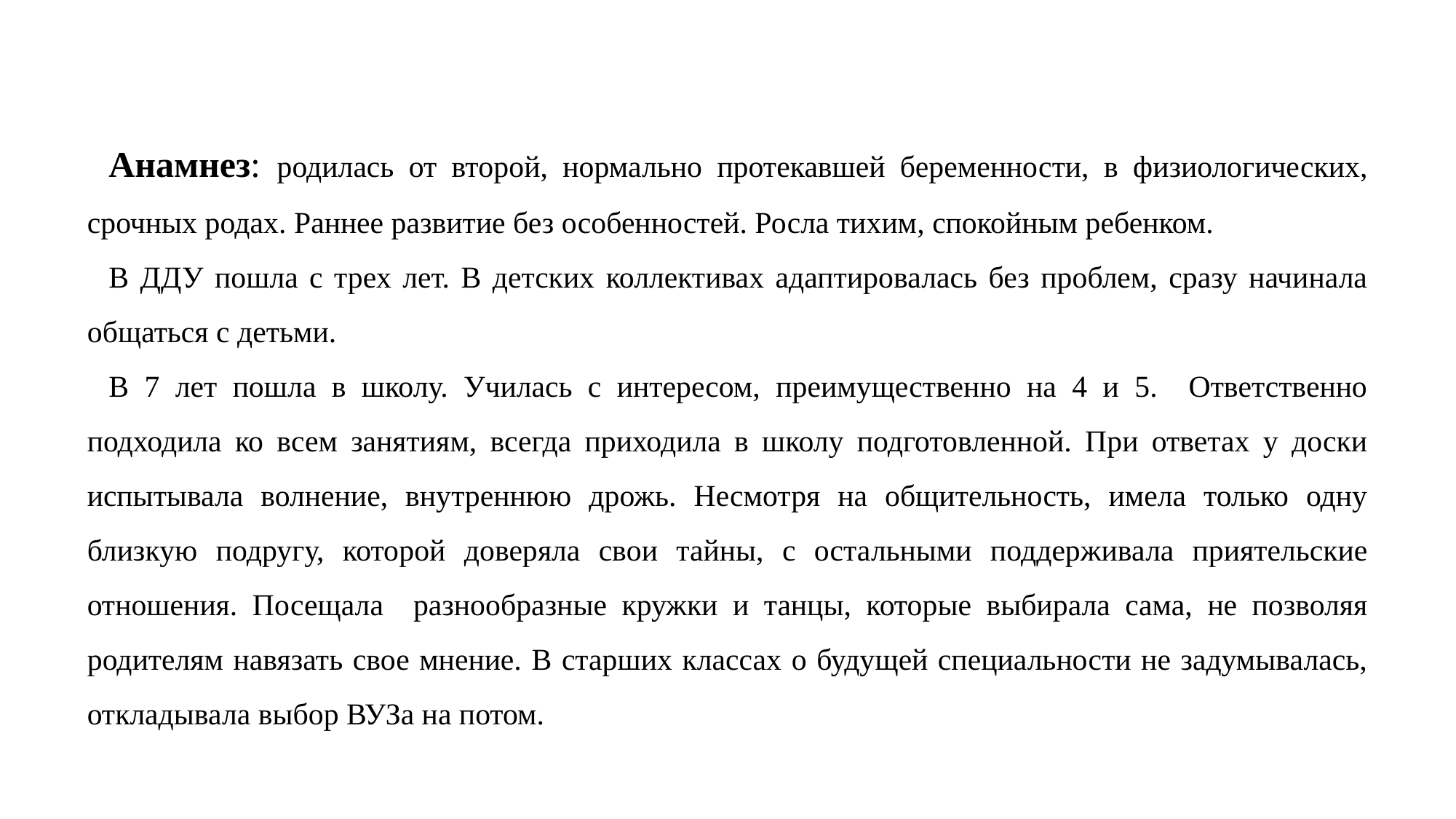

Анамнез: родилась от второй, нормально протекавшей беременности, в физиологических, срочных родах. Раннее развитие без особенностей. Росла тихим, спокойным ребенком.
В ДДУ пошла с трех лет. В детских коллективах адаптировалась без проблем, сразу начинала общаться с детьми.
В 7 лет пошла в школу. Училась с интересом, преимущественно на 4 и 5.  Ответственно подходила ко всем занятиям, всегда приходила в школу подготовленной. При ответах у доски испытывала волнение, внутреннюю дрожь. Несмотря на общительность, имела только одну близкую подругу, которой доверяла свои тайны, с остальными поддерживала приятельские отношения. Посещала  разнообразные кружки и танцы, которые выбирала сама, не позволяя родителям навязать свое мнение. В старших классах о будущей специальности не задумывалась, откладывала выбор ВУЗа на потом.